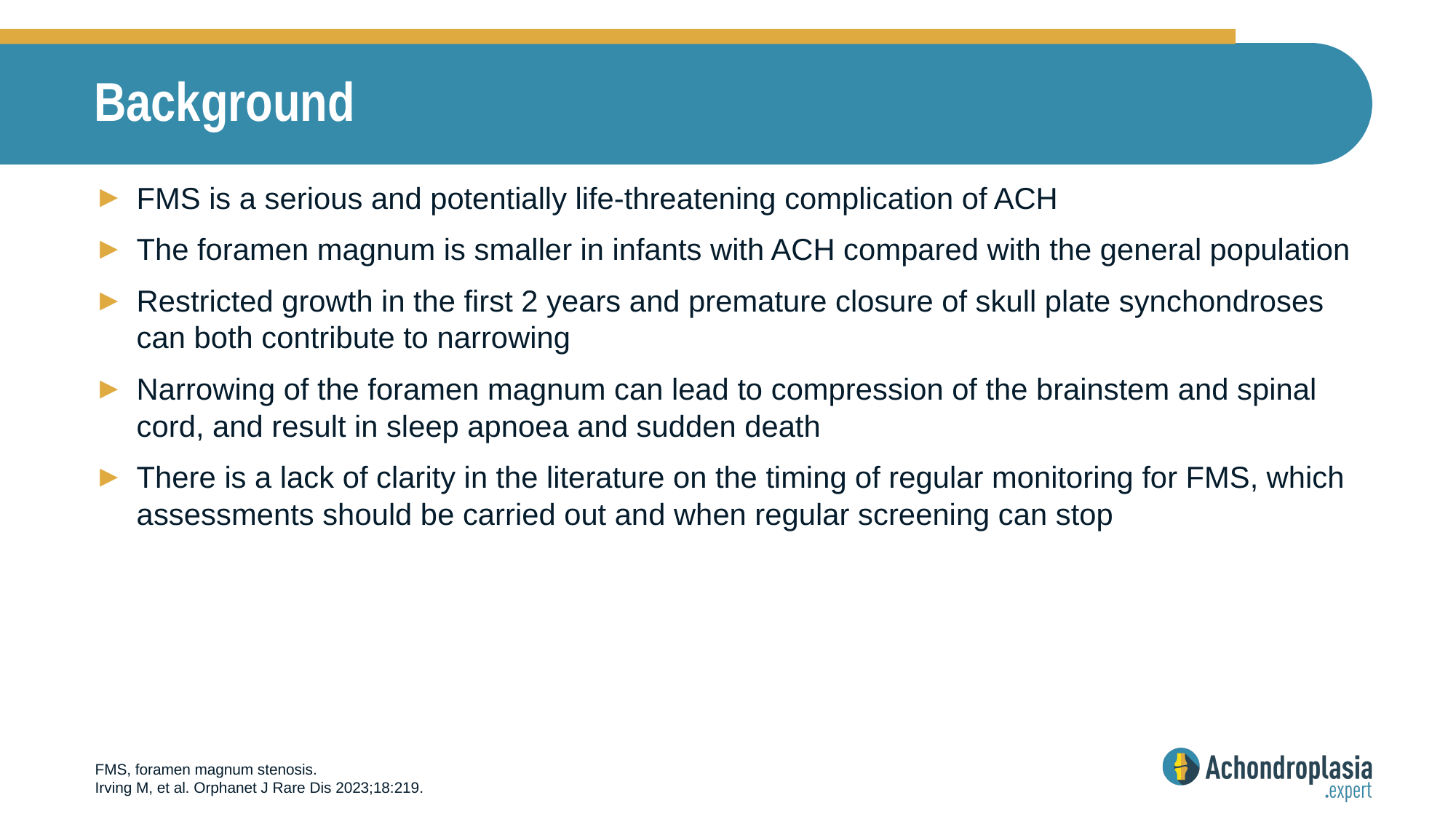

# Background
FMS is a serious and potentially life-threatening complication of ACH
The foramen magnum is smaller in infants with ACH compared with the general population
Restricted growth in the first 2 years and premature closure of skull plate synchondroses can both contribute to narrowing
Narrowing of the foramen magnum can lead to compression of the brainstem and spinal cord, and result in sleep apnoea and sudden death
There is a lack of clarity in the literature on the timing of regular monitoring for FMS, which assessments should be carried out and when regular screening can stop
FMS, foramen magnum stenosis.
Irving M, et al. Orphanet J Rare Dis 2023;18:219.